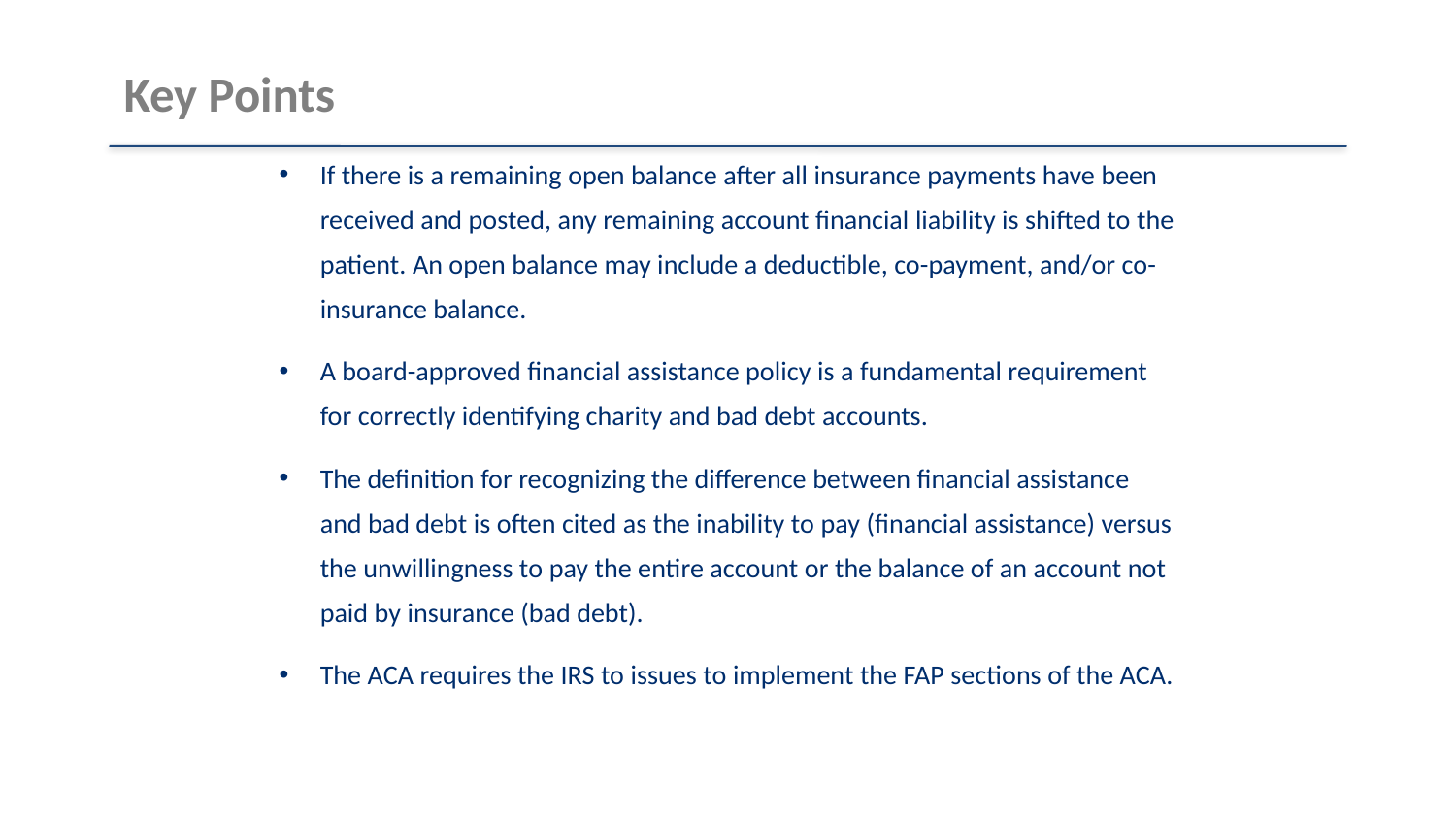

# Key Points
If there is a remaining open balance after all insurance payments have been received and posted, any remaining account financial liability is shifted to the patient. An open balance may include a deductible, co-payment, and/or co-insurance balance.
A board-approved financial assistance policy is a fundamental requirement for correctly identifying charity and bad debt accounts.
The definition for recognizing the difference between financial assistance and bad debt is often cited as the inability to pay (financial assistance) versus the unwillingness to pay the entire account or the balance of an account not paid by insurance (bad debt).
The ACA requires the IRS to issues to implement the FAP sections of the ACA.